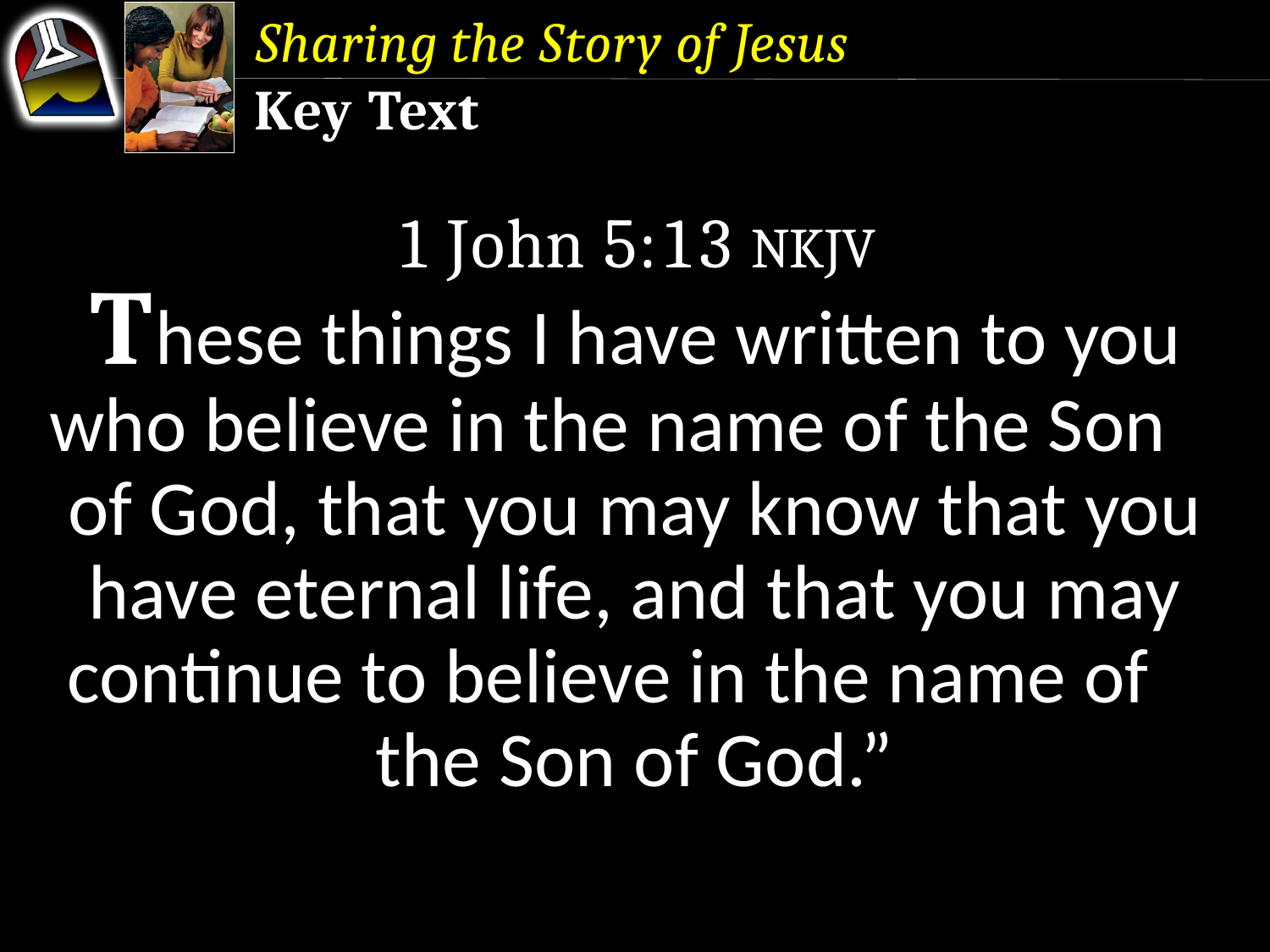

Sharing the Story of Jesus
Key Text
1 John 5:13 NKJV
These things I have written to you
who believe in the name of the Son    of God, that you may know that you have eternal life, and that you may continue to believe in the name of    the Son of God.”